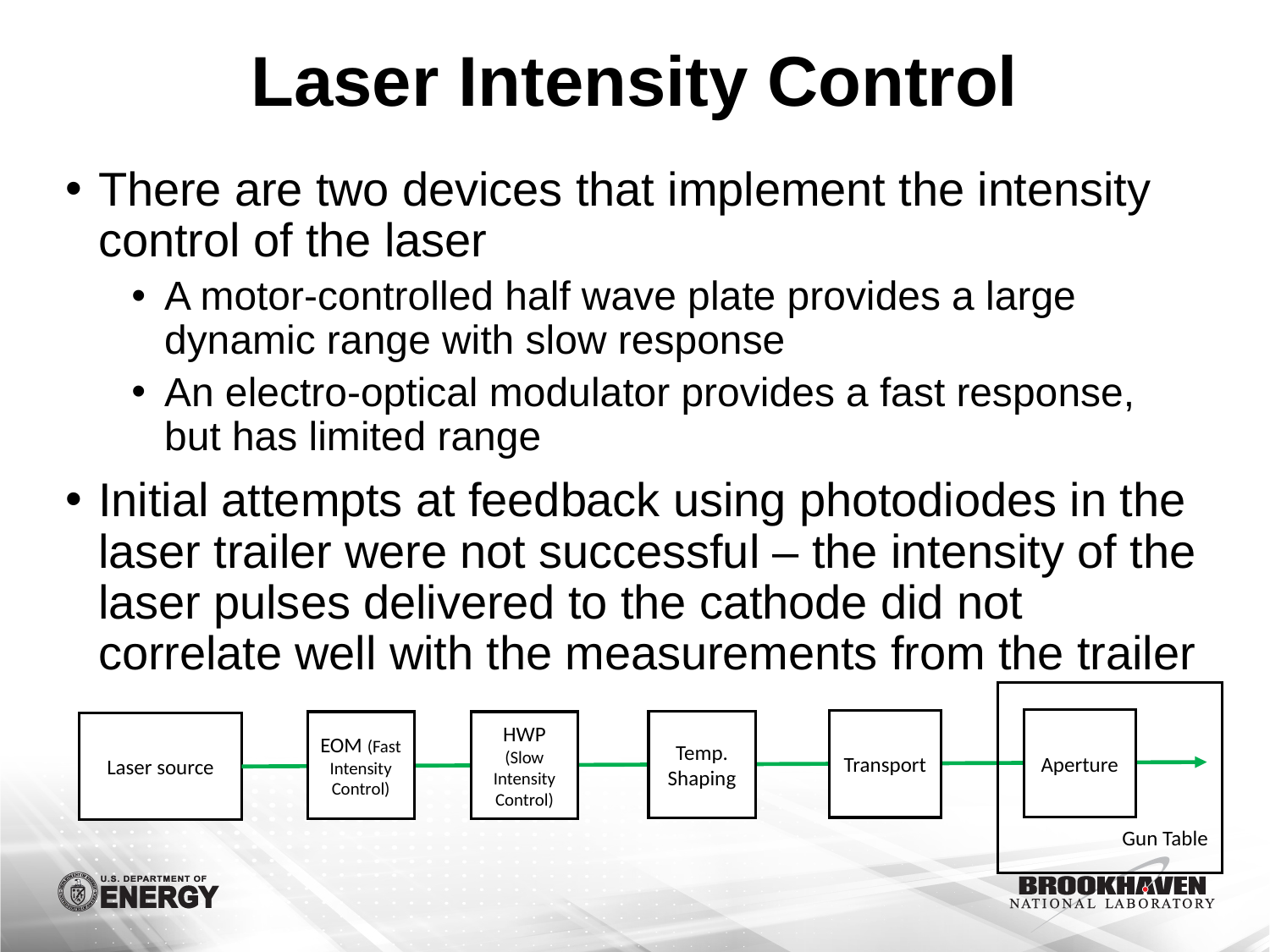

# Laser Intensity Control
There are two devices that implement the intensity control of the laser
A motor-controlled half wave plate provides a large dynamic range with slow response
An electro-optical modulator provides a fast response, but has limited range
Initial attempts at feedback using photodiodes in the laser trailer were not successful – the intensity of the laser pulses delivered to the cathode did not correlate well with the measurements from the trailer

Aperture
Transport
Temp. Shaping
EOM (Fast Intensity Control)
HWP (Slow Intensity Control)
Laser source
Gun Table